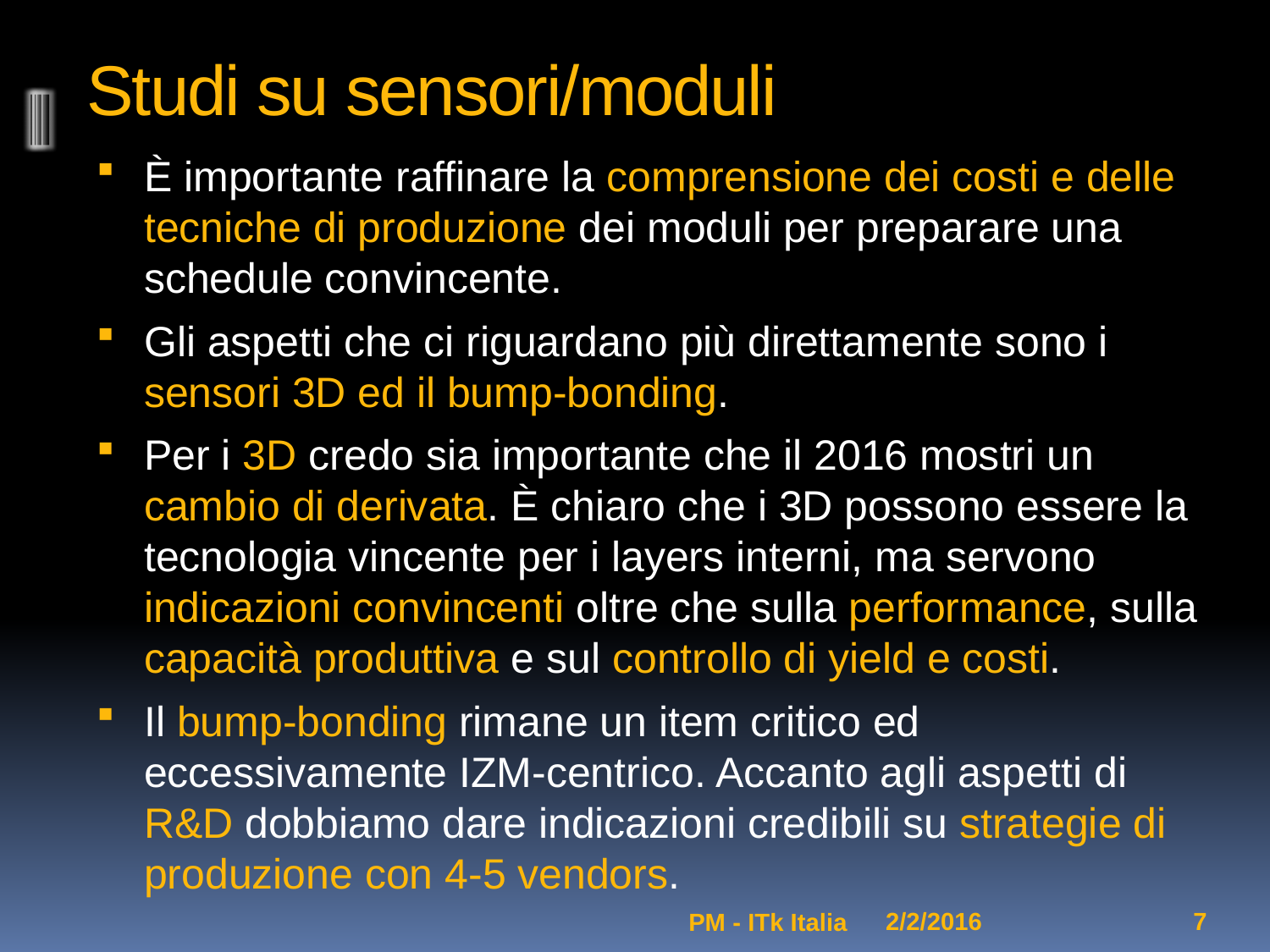

# Studi su sensori/moduli
È importante raffinare la comprensione dei costi e delle tecniche di produzione dei moduli per preparare una schedule convincente.
Gli aspetti che ci riguardano più direttamente sono i sensori 3D ed il bump-bonding.
Per i 3D credo sia importante che il 2016 mostri un cambio di derivata. È chiaro che i 3D possono essere la tecnologia vincente per i layers interni, ma servono indicazioni convincenti oltre che sulla performance, sulla capacità produttiva e sul controllo di yield e costi.
Il bump-bonding rimane un item critico ed eccessivamente IZM-centrico. Accanto agli aspetti di R&D dobbiamo dare indicazioni credibili su strategie di produzione con 4-5 vendors.
2/2/2016
7
PM - ITk Italia